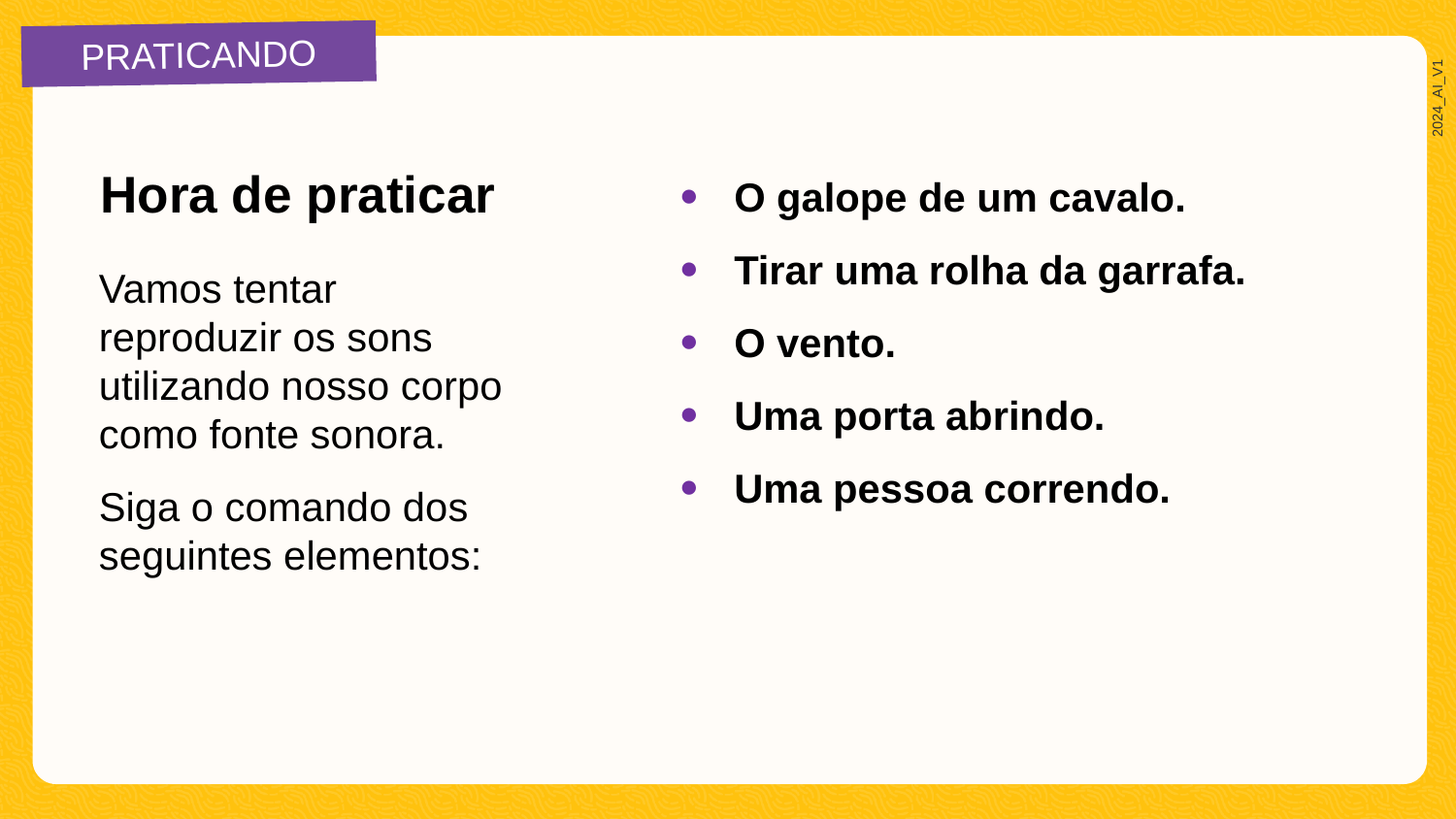

PRATICANDO
O galope de um cavalo.
Tirar uma rolha da garrafa.
O vento.
Uma porta abrindo.
Uma pessoa correndo.
Hora de praticar

Vamos tentar reproduzir os sons utilizando nosso corpo como fonte sonora.
Siga o comando dos seguintes elementos: